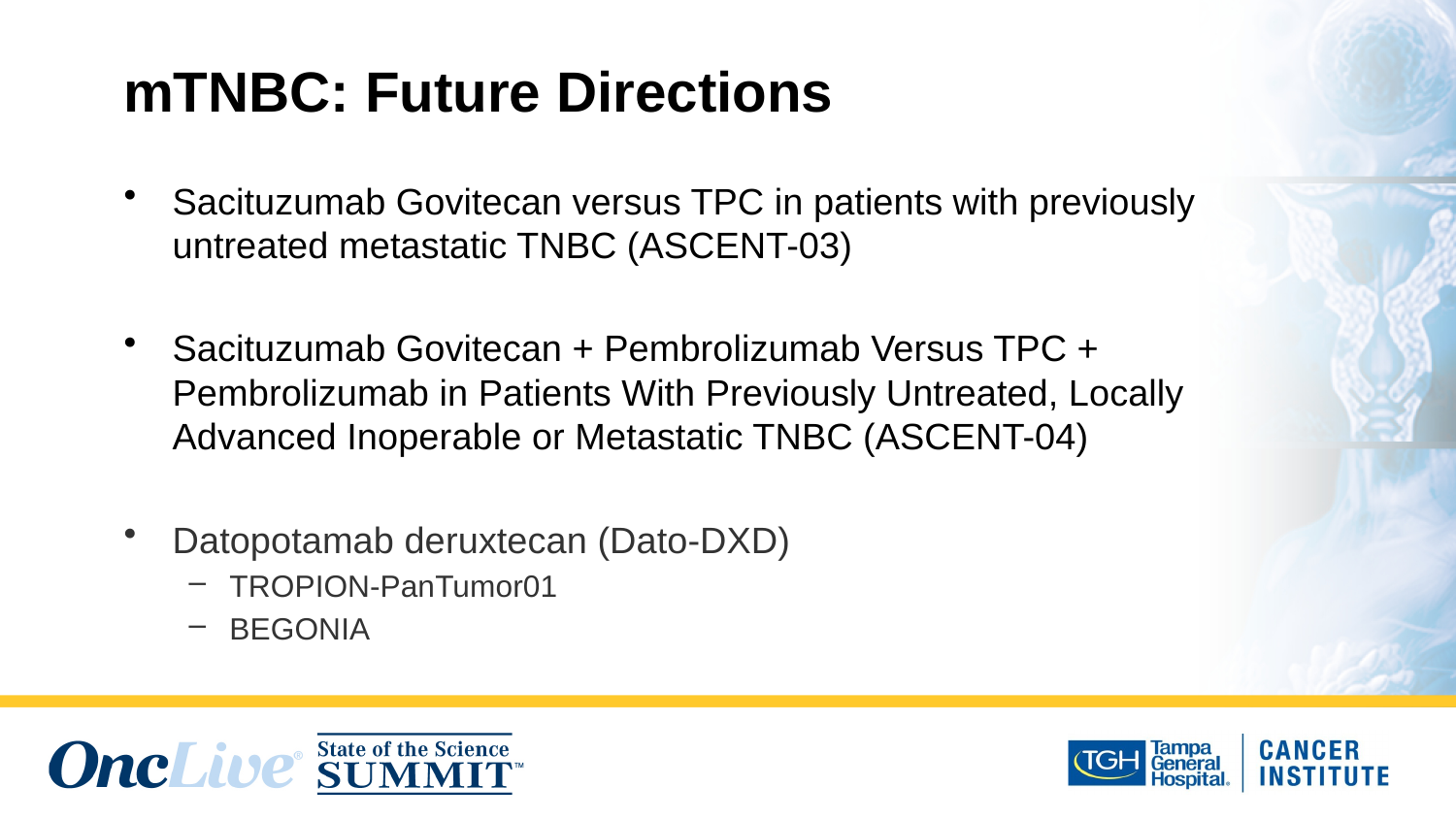

#
mTNBC: Future Directions
Sacituzumab Govitecan versus TPC in patients with previously untreated metastatic TNBC (ASCENT-03)

Sacituzumab Govitecan + Pembrolizumab Versus TPC + Pembrolizumab in Patients With Previously Untreated, Locally Advanced Inoperable or Metastatic TNBC (ASCENT-04)

Datopotamab deruxtecan (Dato-DXD)
TROPION-PanTumor01
BEGONIA